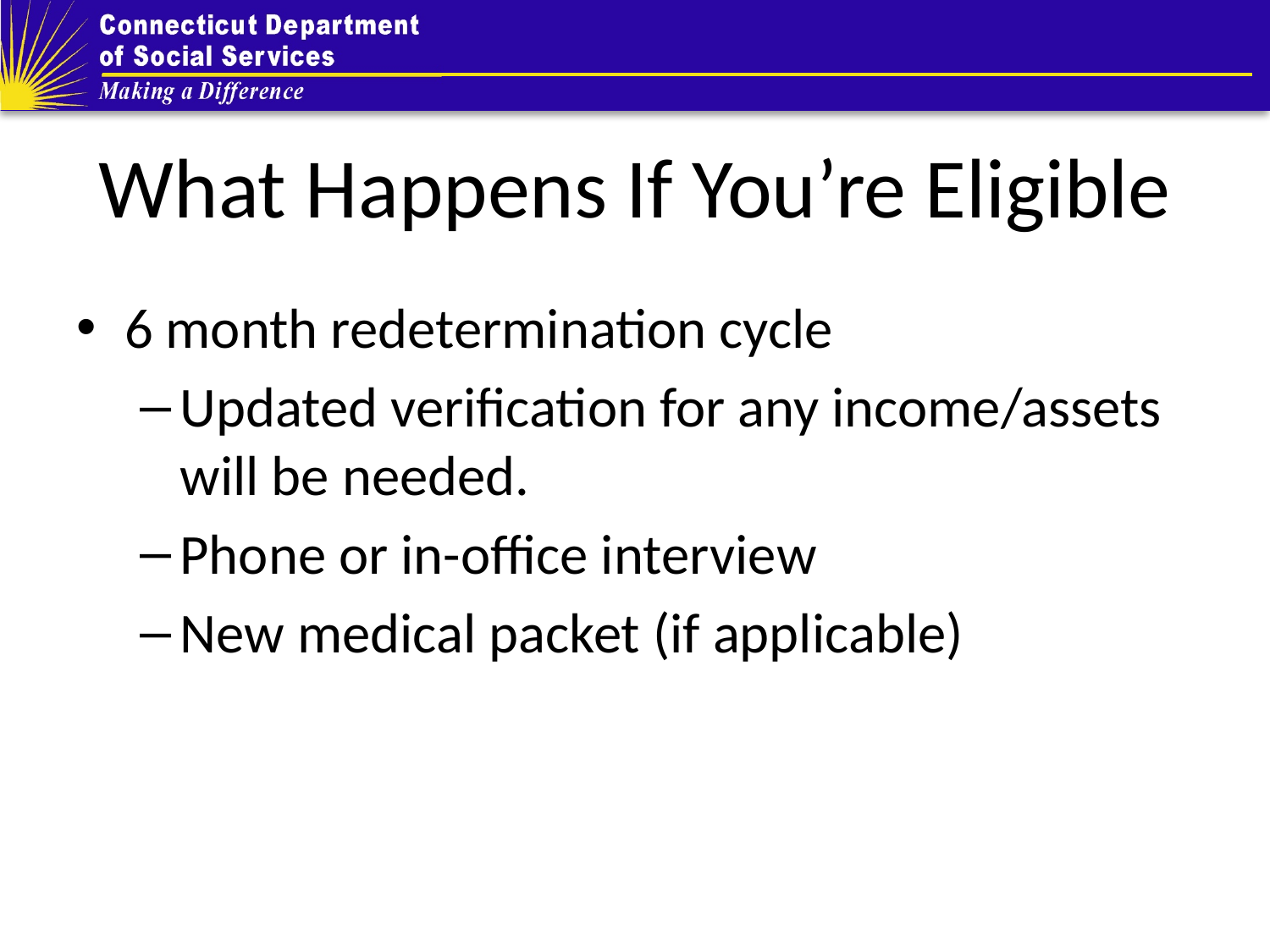

# What Happens If You’re Eligible
6 month redetermination cycle
Updated verification for any income/assets will be needed.
Phone or in-office interview
New medical packet (if applicable)